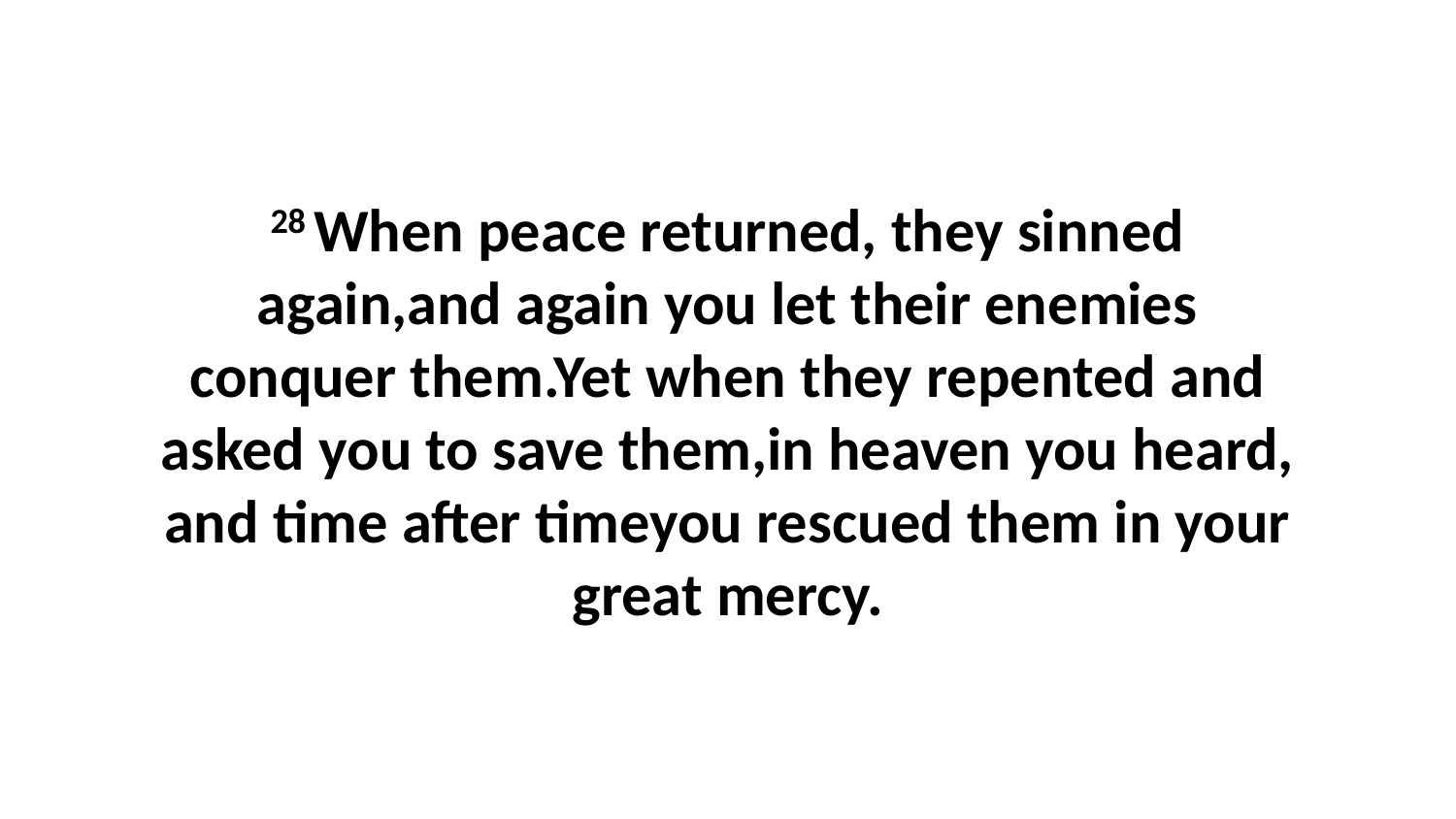

28 When peace returned, they sinned again,and again you let their enemies conquer them.Yet when they repented and asked you to save them,in heaven you heard, and time after timeyou rescued them in your great mercy.